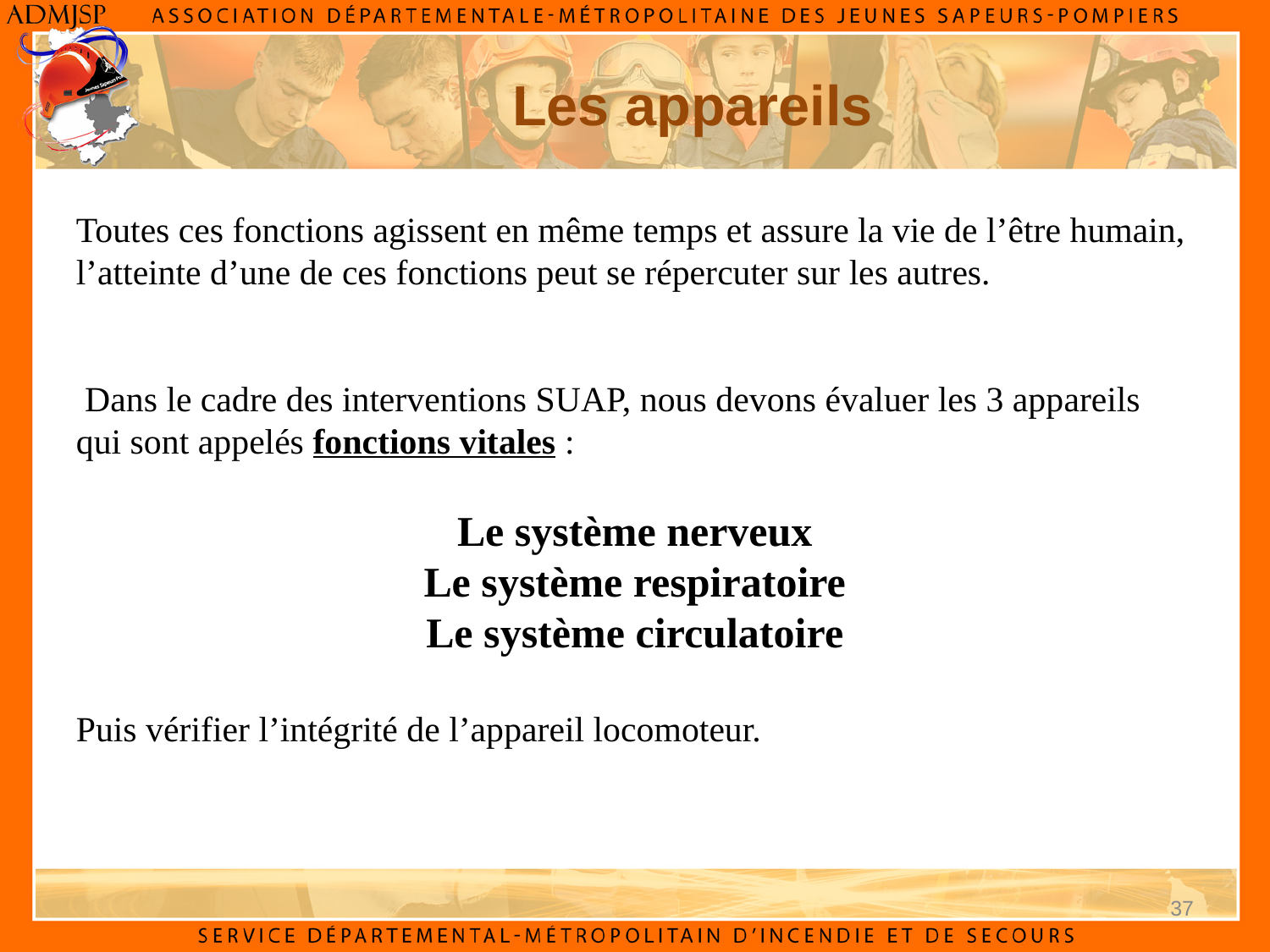

Les appareils
Toutes ces fonctions agissent en même temps et assure la vie de l’être humain, l’atteinte d’une de ces fonctions peut se répercuter sur les autres.

 Dans le cadre des interventions SUAP, nous devons évaluer les 3 appareils qui sont appelés fonctions vitales :

Le système nerveux
Le système respiratoire
Le système circulatoire

Puis vérifier l’intégrité de l’appareil locomoteur.
37